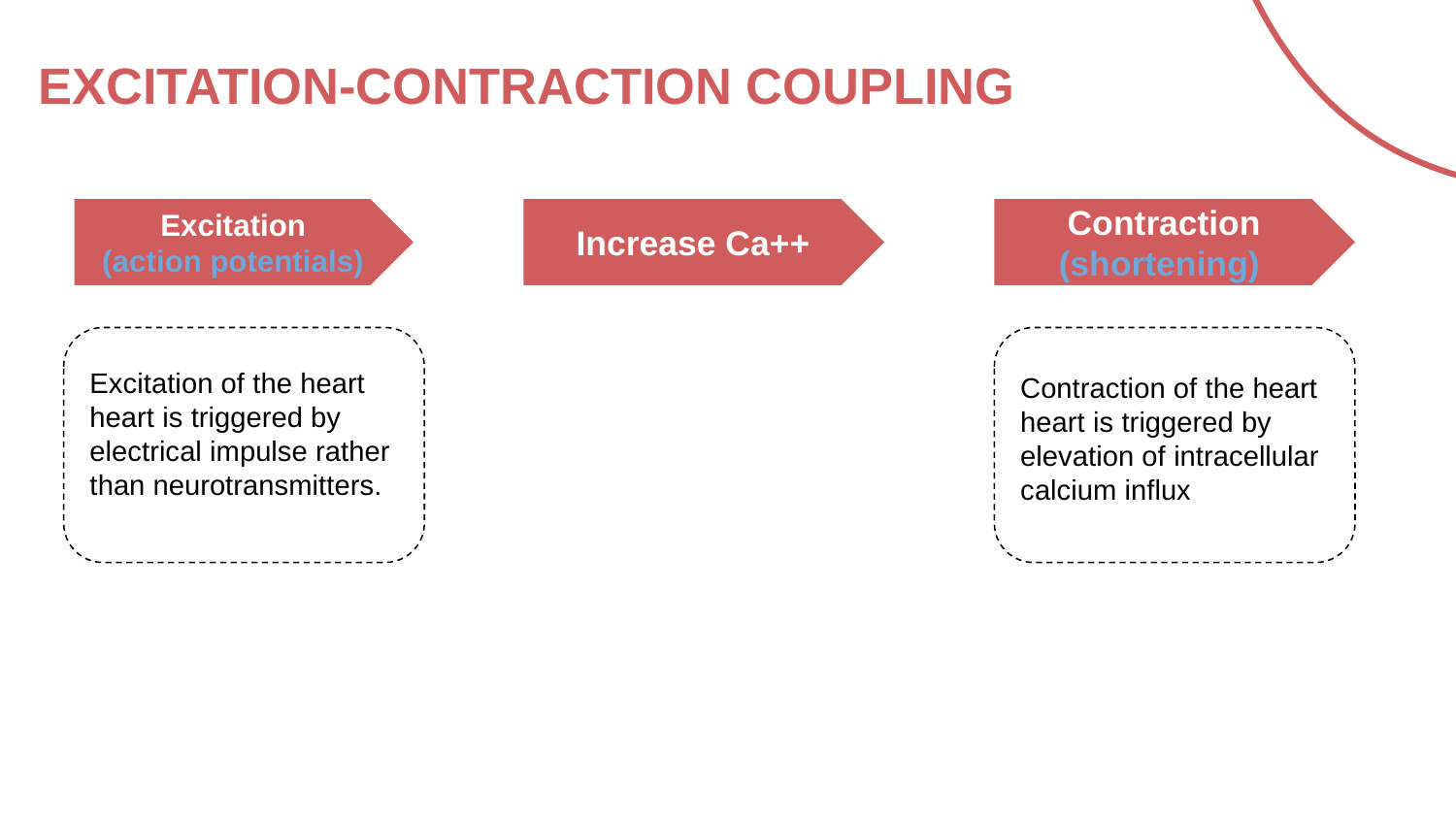

# EXCITATION-CONTRACTION COUPLING

Contraction
(shortening)
Increase Ca++
Excitation
(action potentials)
Excitation of the heart heart is triggered by electrical impulse rather than neurotransmitters.

Contraction of the heart heart is triggered by elevation of intracellular calcium influx